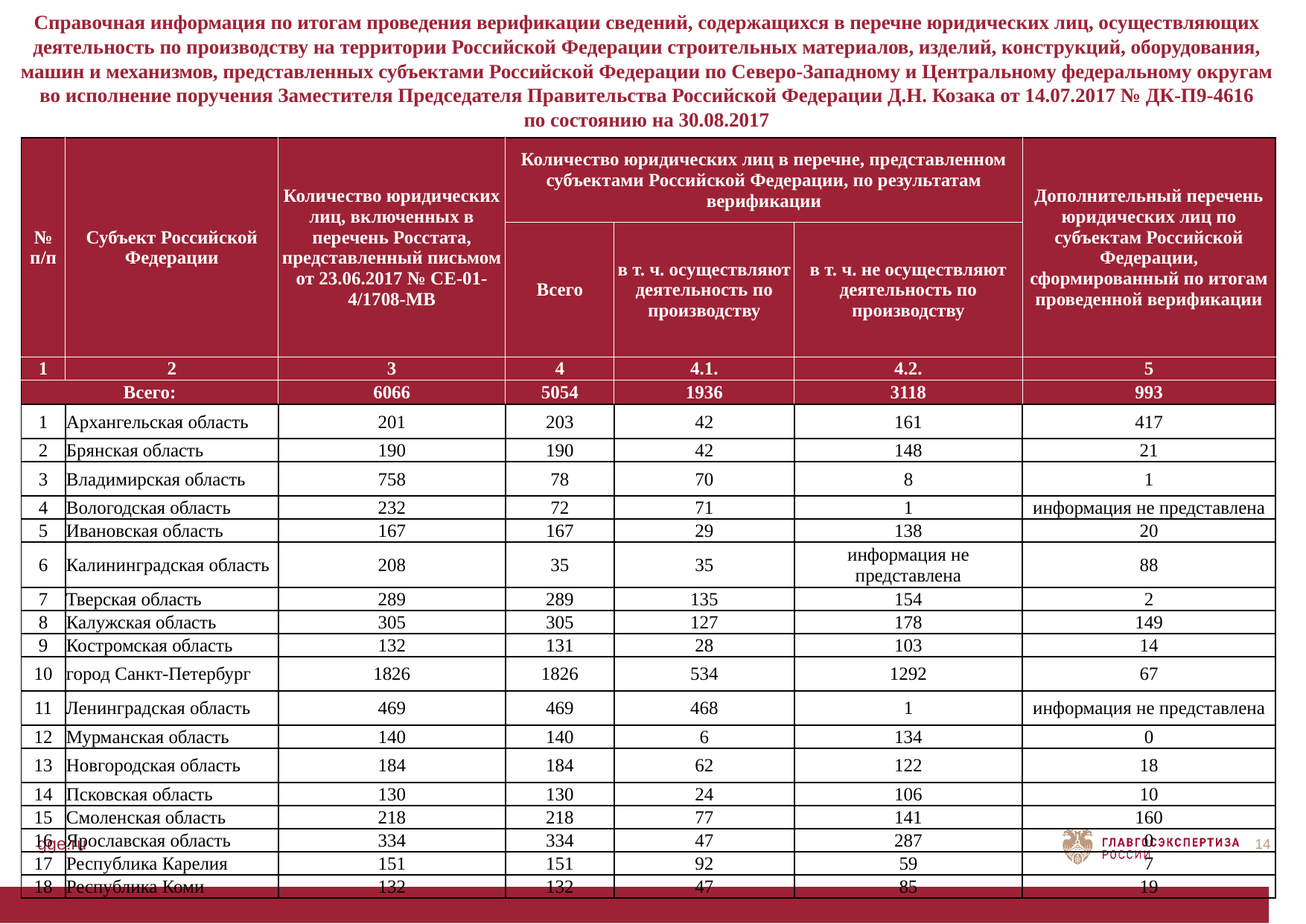

Справочная информация по итогам проведения верификации сведений, содержащихся в перечне юридических лиц, осуществляющих деятельность по производству на территории Российской Федерации строительных материалов, изделий, конструкций, оборудования, машин и механизмов, представленных субъектами Российской Федерации по Северо-Западному и Центральному федеральному округам во исполнение поручения Заместителя Председателя Правительства Российской Федерации Д.Н. Козака от 14.07.2017 № ДК-П9-4616
по состоянию на 30.08.2017
| № п/п | Субъект Российской Федерации | Количество юридических лиц, включенных в перечень Росстата, представленный письмом от 23.06.2017 № СЕ-01-4/1708-МВ | Количество юридических лиц в перечне, представленном субъектами Российской Федерации, по результатам верификации |  |  | Дополнительный перечень юридических лиц по субъектам Российской Федерации, сформированный по итогам проведенной верификации |
| --- | --- | --- | --- | --- | --- | --- |
|  |  |  | Всего | в т. ч. осуществляют деятельность по производству | в т. ч. не осуществляют деятельность по производству |  |
| 1 | 2 | 3 | 4 | 4.1. | 4.2. | 5 |
| Всего: |  | 6066 | 5054 | 1936 | 3118 | 993 |
| 1 | Архангельская область | 201 | 203 | 42 | 161 | 417 |
| 2 | Брянская область | 190 | 190 | 42 | 148 | 21 |
| 3 | Владимирская область | 758 | 78 | 70 | 8 | 1 |
| 4 | Вологодская область | 232 | 72 | 71 | 1 | информация не представлена |
| 5 | Ивановская область | 167 | 167 | 29 | 138 | 20 |
| 6 | Калининградская область | 208 | 35 | 35 | информация не представлена | 88 |
| 7 | Тверская область | 289 | 289 | 135 | 154 | 2 |
| 8 | Калужская область | 305 | 305 | 127 | 178 | 149 |
| 9 | Костромская область | 132 | 131 | 28 | 103 | 14 |
| 10 | город Санкт-Петербург | 1826 | 1826 | 534 | 1292 | 67 |
| 11 | Ленинградская область | 469 | 469 | 468 | 1 | информация не представлена |
| 12 | Мурманская область | 140 | 140 | 6 | 134 | 0 |
| 13 | Новгородская область | 184 | 184 | 62 | 122 | 18 |
| 14 | Псковская область | 130 | 130 | 24 | 106 | 10 |
| 15 | Смоленская область | 218 | 218 | 77 | 141 | 160 |
| 16 | Ярославская область | 334 | 334 | 47 | 287 | 0 |
| 17 | Республика Карелия | 151 | 151 | 92 | 59 | 7 |
| 18 | Республика Коми | 132 | 132 | 47 | 85 | 19 |
|  |  |  |  |  |  |  |
gge.ru
14